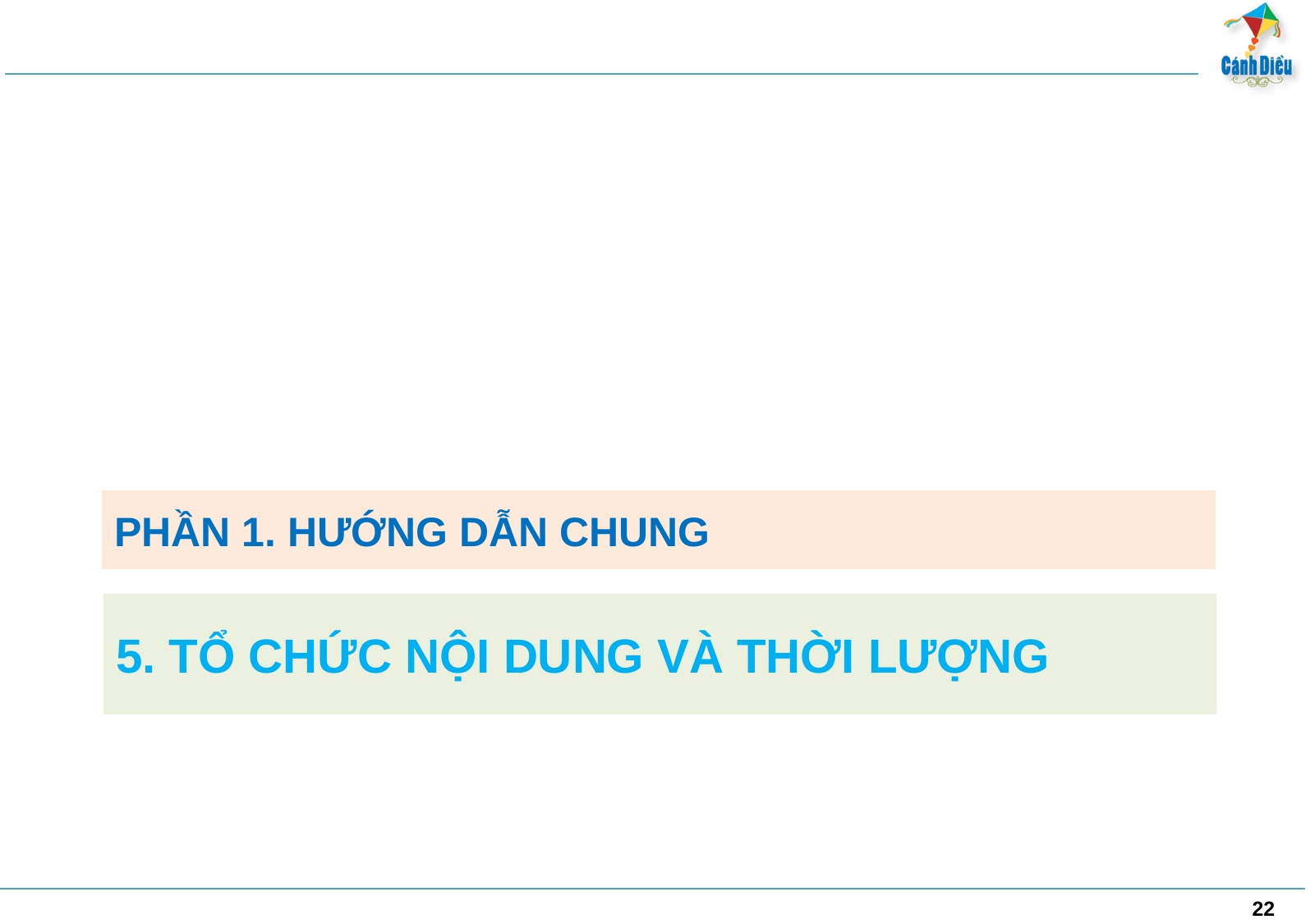

PHẦN 1. HƯỚNG DẪN CHUNG
# 5. TỔ CHỨC NỘI DUNG VÀ THỜI LƯỢNG
22